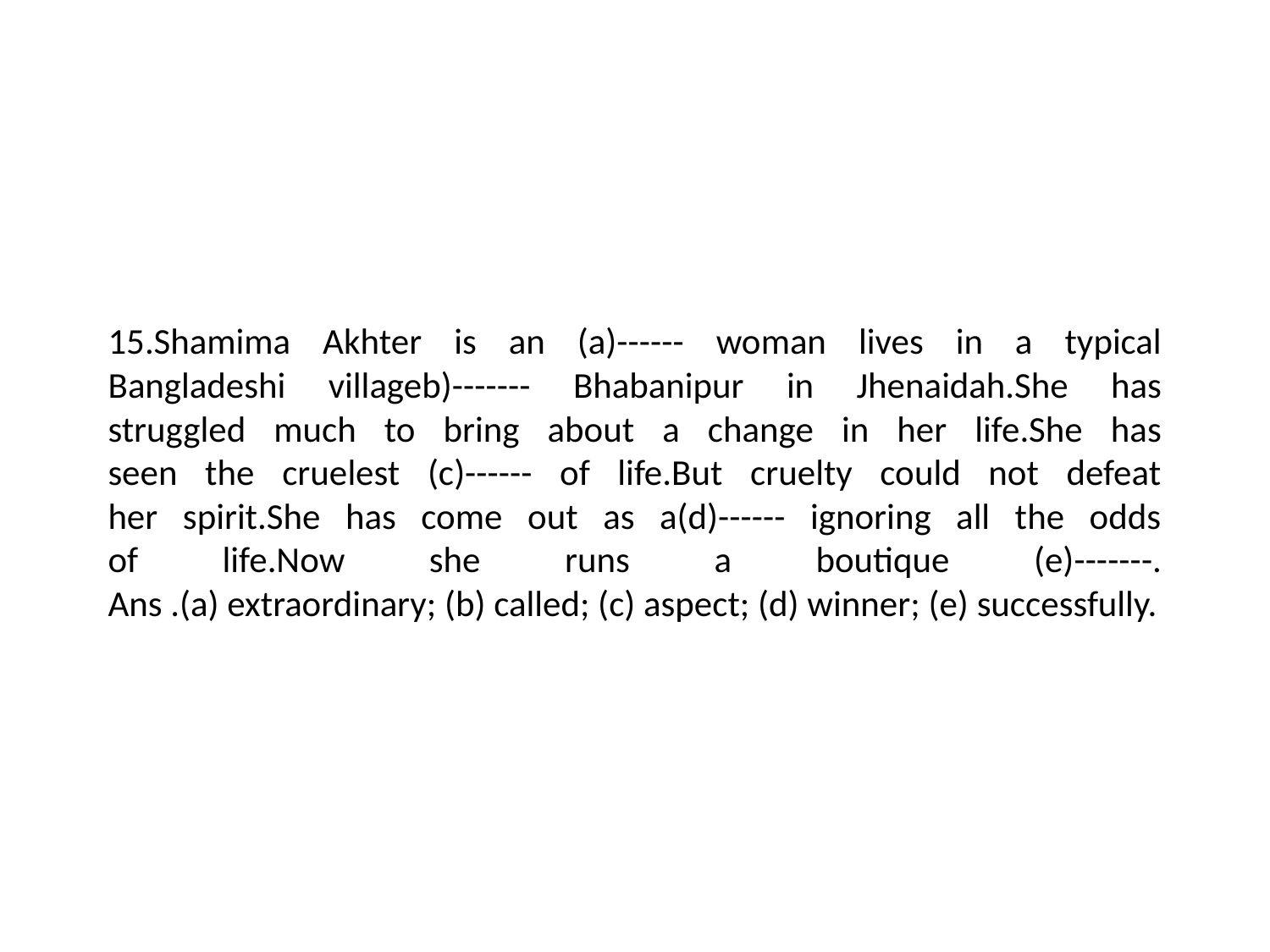

# 15.Shamima Akhter is an (a)------ woman lives in a typical Bangladeshi villageb)------- Bhabanipur in Jhenaidah.She has struggled much to bring about a change in her life.She has seen the cruelest (c)------ of life.But cruelty could not defeat her spirit.She has come out as a(d)------ ignoring all the odds of life.Now she runs a boutique (e)-------. Ans .(a) extraordinary; (b) called; (c) aspect; (d) winner; (e) successfully.